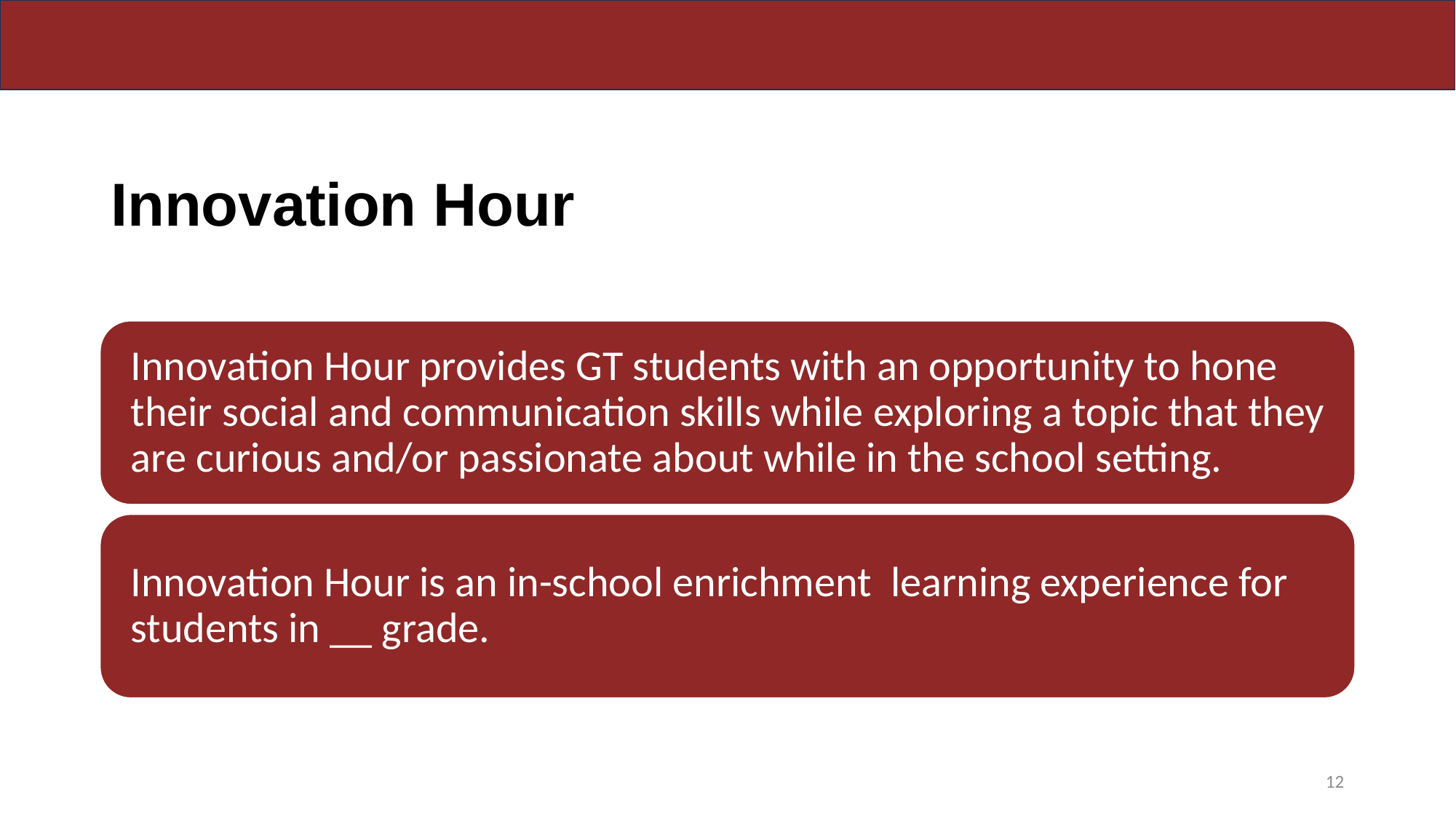

# Innovation Hour
Innovation Hour provides GT students with an opportunity to hone their social and communication skills while exploring a topic that they are curious and/or passionate about while in the school setting.
Innovation Hour is an in-school enrichment  learning experience for students in __ grade.
12